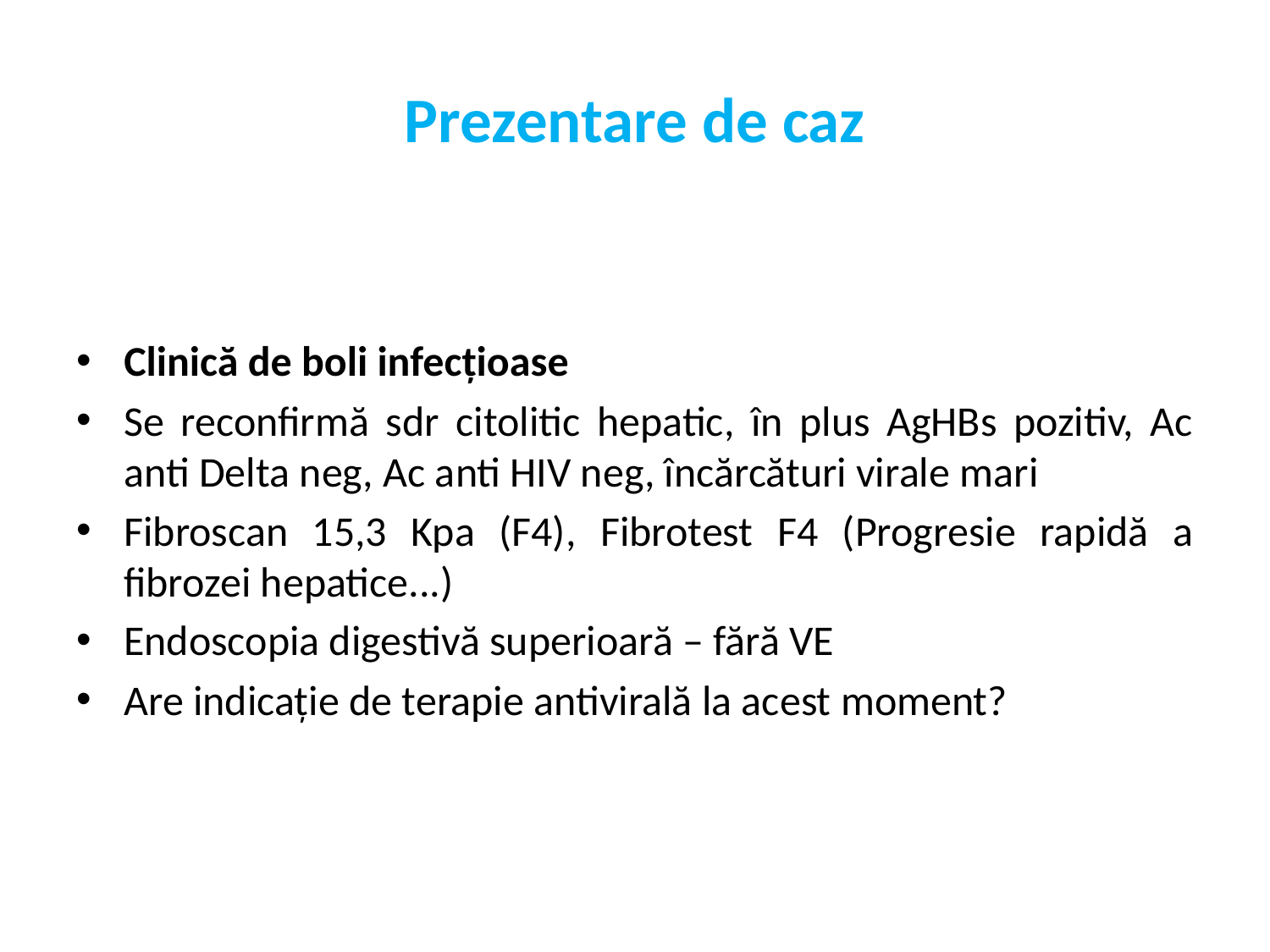

# Prezentare de caz
Clinică de boli infecțioase
Se reconfirmă sdr citolitic hepatic, în plus AgHBs pozitiv, Ac anti Delta neg, Ac anti HIV neg, încărcături virale mari
Fibroscan 15,3 Kpa (F4), Fibrotest F4 (Progresie rapidă a fibrozei hepatice...)
Endoscopia digestivă superioară – fără VE
Are indicație de terapie antivirală la acest moment?